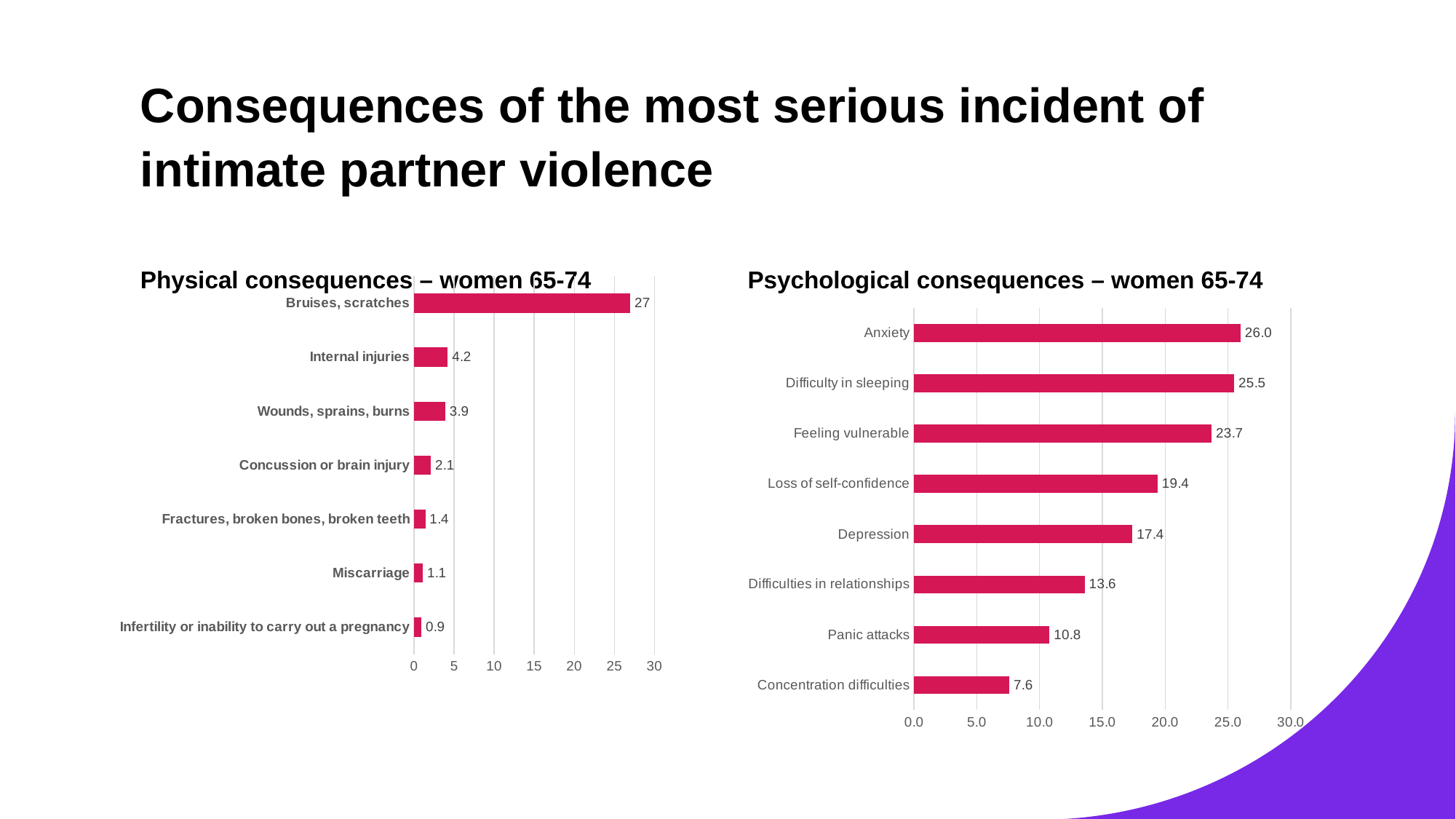

# Consequences of the most serious incident of intimate partner violence
Physical consequences – women 65-74
Psychological consequences – women 65-74

### Chart

| Category | Series 1 |
|---|---|
| Infertility or inability to carry out a pregnancy | 0.9 |
| Miscarriage | 1.1 |
| Fractures, broken bones, broken teeth | 1.4 |
| Concussion or brain injury | 2.1 |
| Wounds, sprains, burns | 3.9 |
| Internal injuries | 4.2 |
| Bruises, scratches | 27.0 |

### Chart

| Category | Series 1 |
|---|---|
| Concentration difficulties | 7.6 |
| Panic attacks | 10.8 |
| Difficulties in relationships | 13.6 |
| Depression | 17.4 |
| Loss of self-confidence | 19.4 |
| Feeling vulnerable | 23.7 |
| Difficulty in sleeping | 25.5 |
| Anxiety | 26.0 |